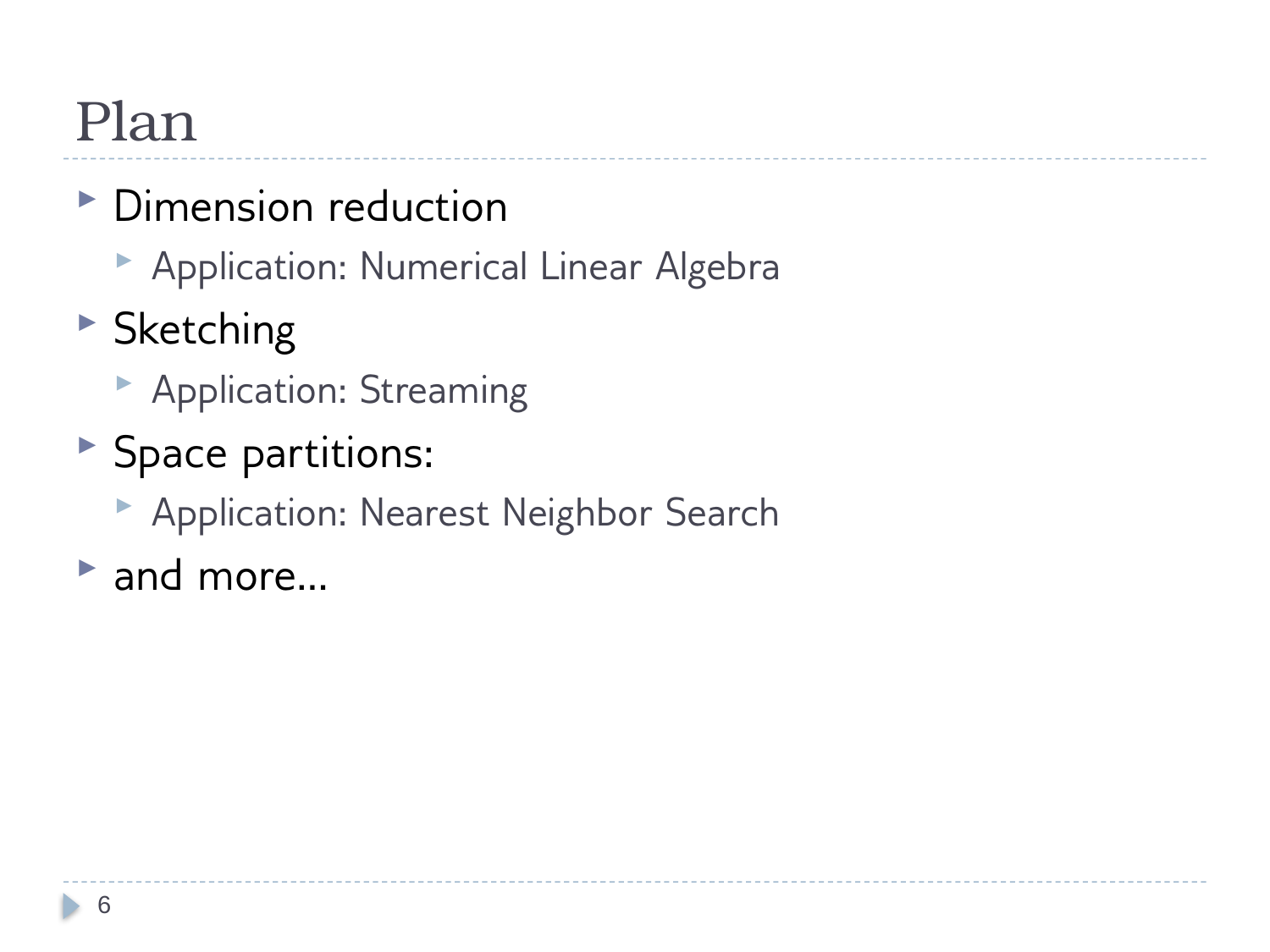

# Plan
Dimension reduction
Application: Numerical Linear Algebra
Sketching
Application: Streaming
Space partitions:
Application: Nearest Neighbor Search
and more…

6